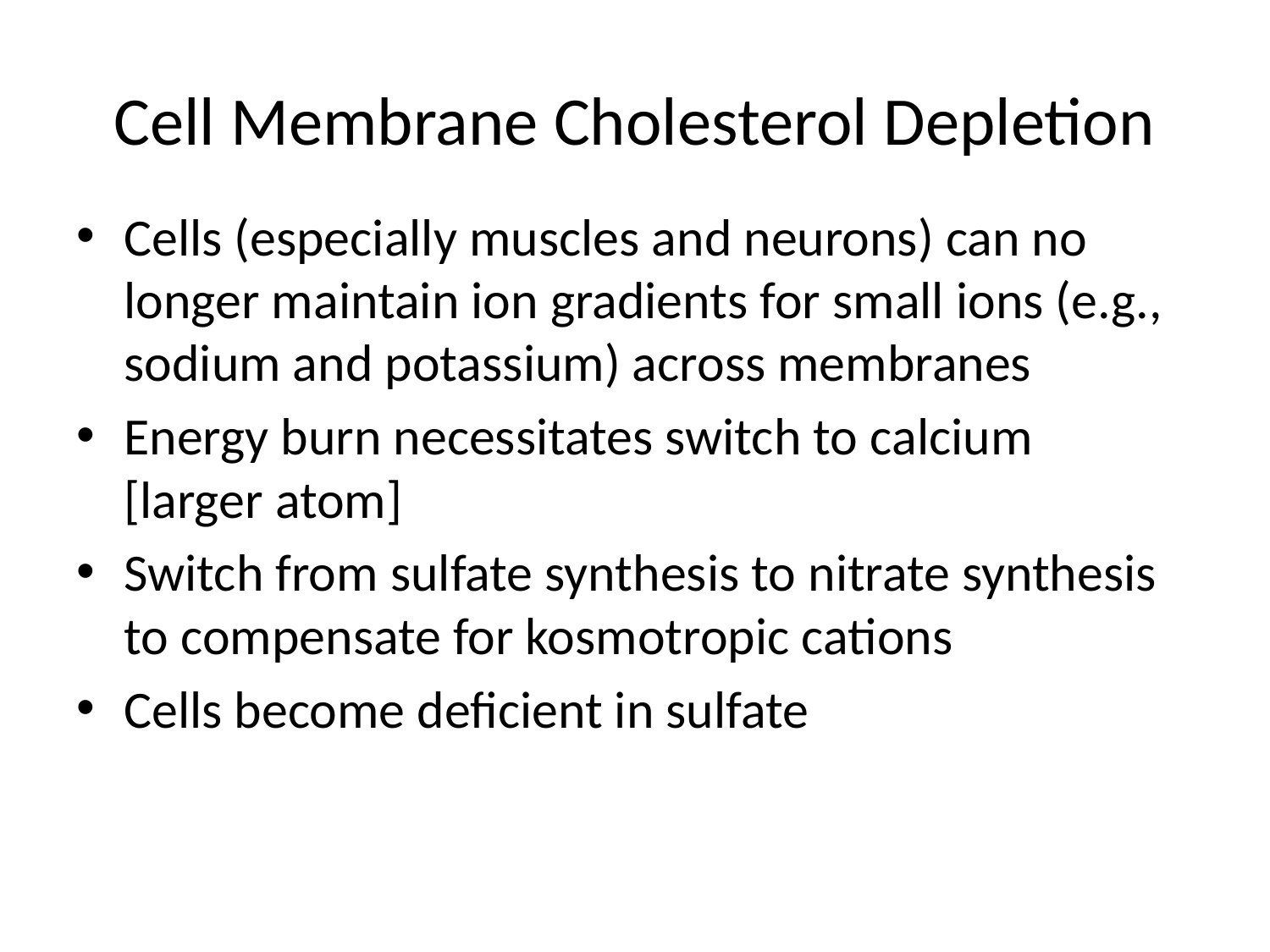

# Cell Membrane Cholesterol Depletion
Cells (especially muscles and neurons) can no longer maintain ion gradients for small ions (e.g., sodium and potassium) across membranes
Energy burn necessitates switch to calcium  [larger atom]
Switch from sulfate synthesis to nitrate synthesis to compensate for kosmotropic cations
Cells become deficient in sulfate